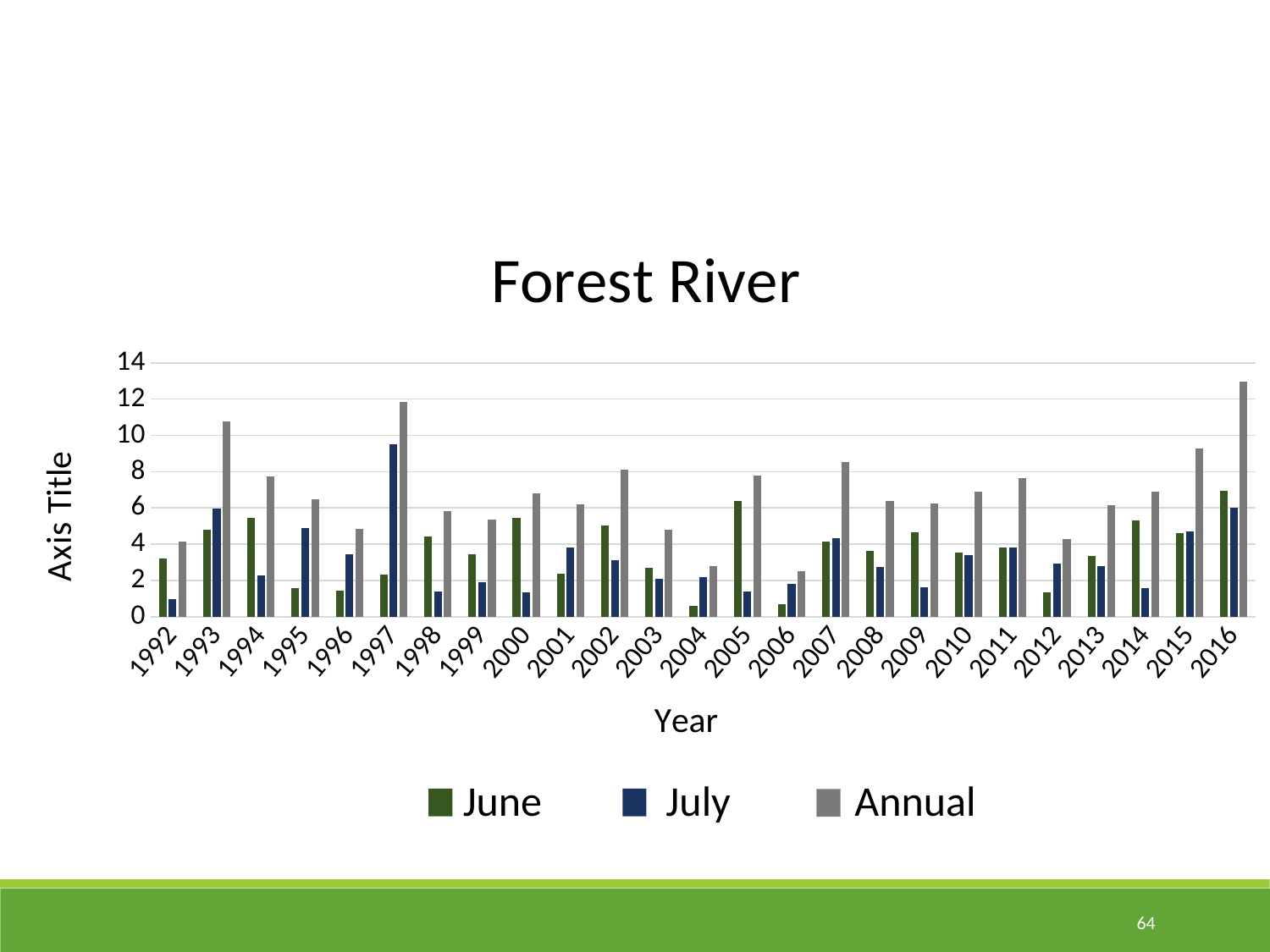

### Chart: Forest River

| Category | Total June | Total July | TOTAL |
|---|---|---|---|
| 1992 | 3.2 | 0.97 | 4.17 |
| 1993 | 4.81 | 5.97 | 10.78 |
| 1994 | 5.44 | 2.3 | 7.74 |
| 1995 | 1.56 | 4.91 | 6.470000000000001 |
| 1996 | 1.44 | 3.43 | 4.87 |
| 1997 | 2.33 | 9.5 | 11.83 |
| 1998 | 4.43 | 1.38 | 5.81 |
| 1999 | 3.45 | 1.89 | 5.34 |
| 2000 | 5.47 | 1.34 | 6.81 |
| 2001 | 2.39 | 3.83 | 6.220000000000001 |
| 2002 | 5.01 | 3.11 | 8.12 |
| 2003 | 2.68 | 2.11 | 4.79 |
| 2004 | 0.61 | 2.18 | 2.79 |
| 2005 | 6.37 | 1.4 | 7.77 |
| 2006 | 0.7 | 1.81 | 2.51 |
| 2007 | 4.17 | 4.34 | 8.51 |
| 2008 | 3.61 | 2.77 | 6.38 |
| 2009 | 4.65 | 1.61 | 6.260000000000001 |
| 2010 | 3.52 | 3.38 | 6.9 |
| 2011 | 3.81 | 3.83 | 7.640000000000001 |
| 2012 | 1.37 | 2.92 | 4.29 |
| 2013 | 3.34 | 2.79 | 6.13 |
| 2014 | 5.29 | 1.59 | 6.88 |
| 2015 | 4.6 | 4.7 | 9.3 |
| 2016 | 6.96 | 5.99 | 12.95 |
June             July             Annual

64